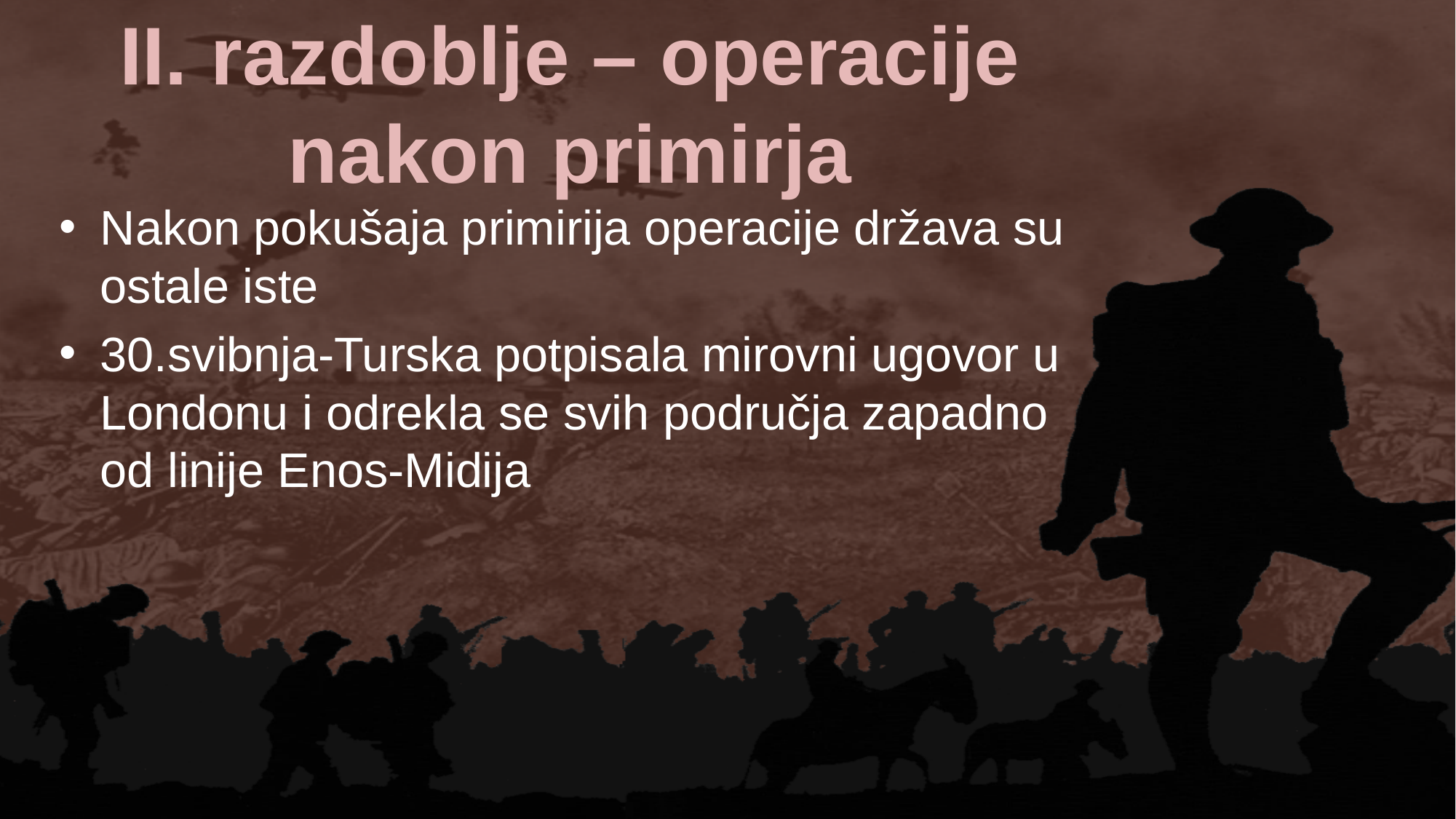

# II. razdoblje – operacije nakon primirja
Nakon pokušaja primirija operacije država su ostale iste
30.svibnja-Turska potpisala mirovni ugovor u Londonu i odrekla se svih područja zapadno od linije Enos-Midija